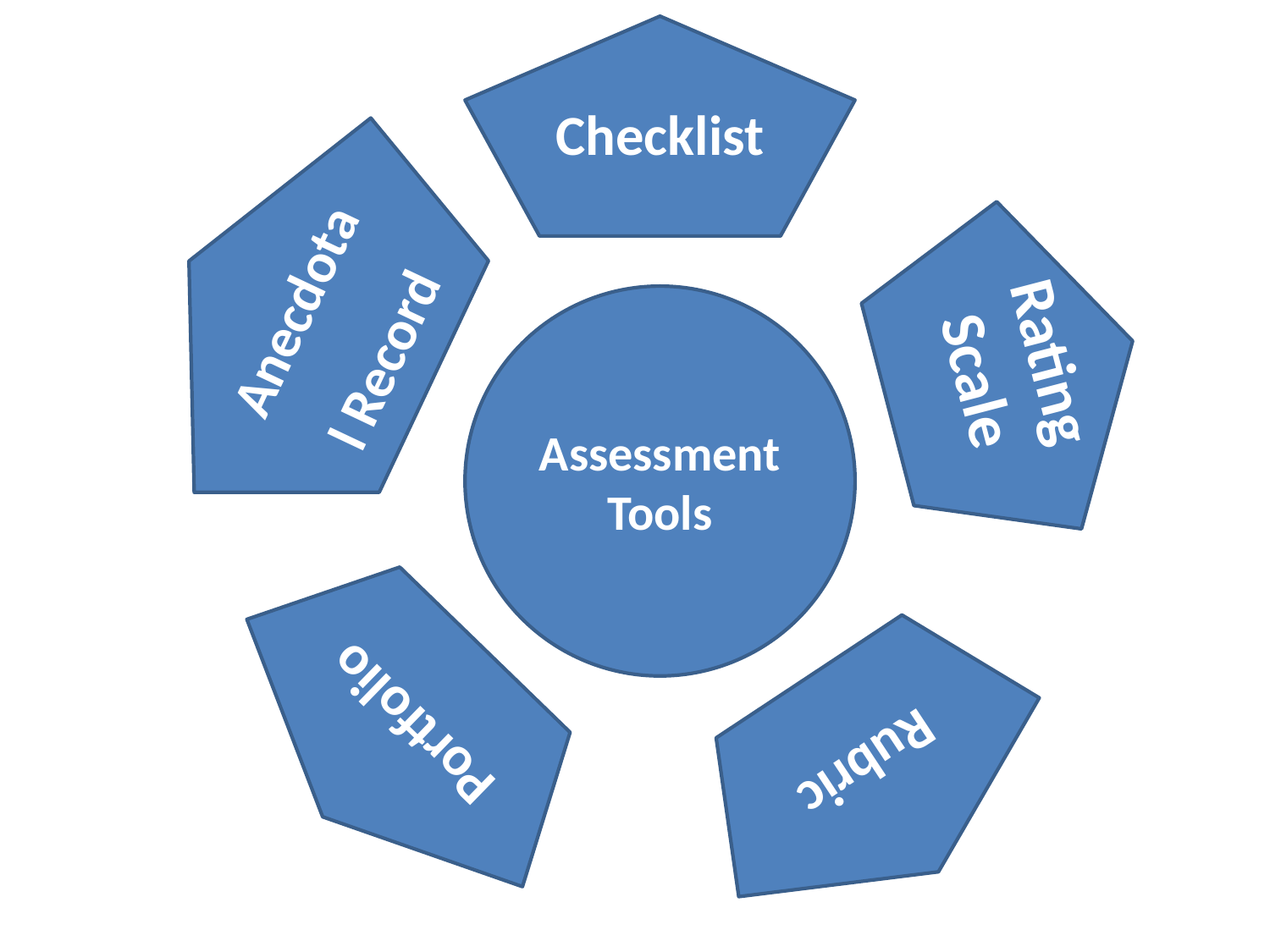

Checklist

Anecdotal Record

Rating Scale

Assessment Tools
Portfolio

Rubric